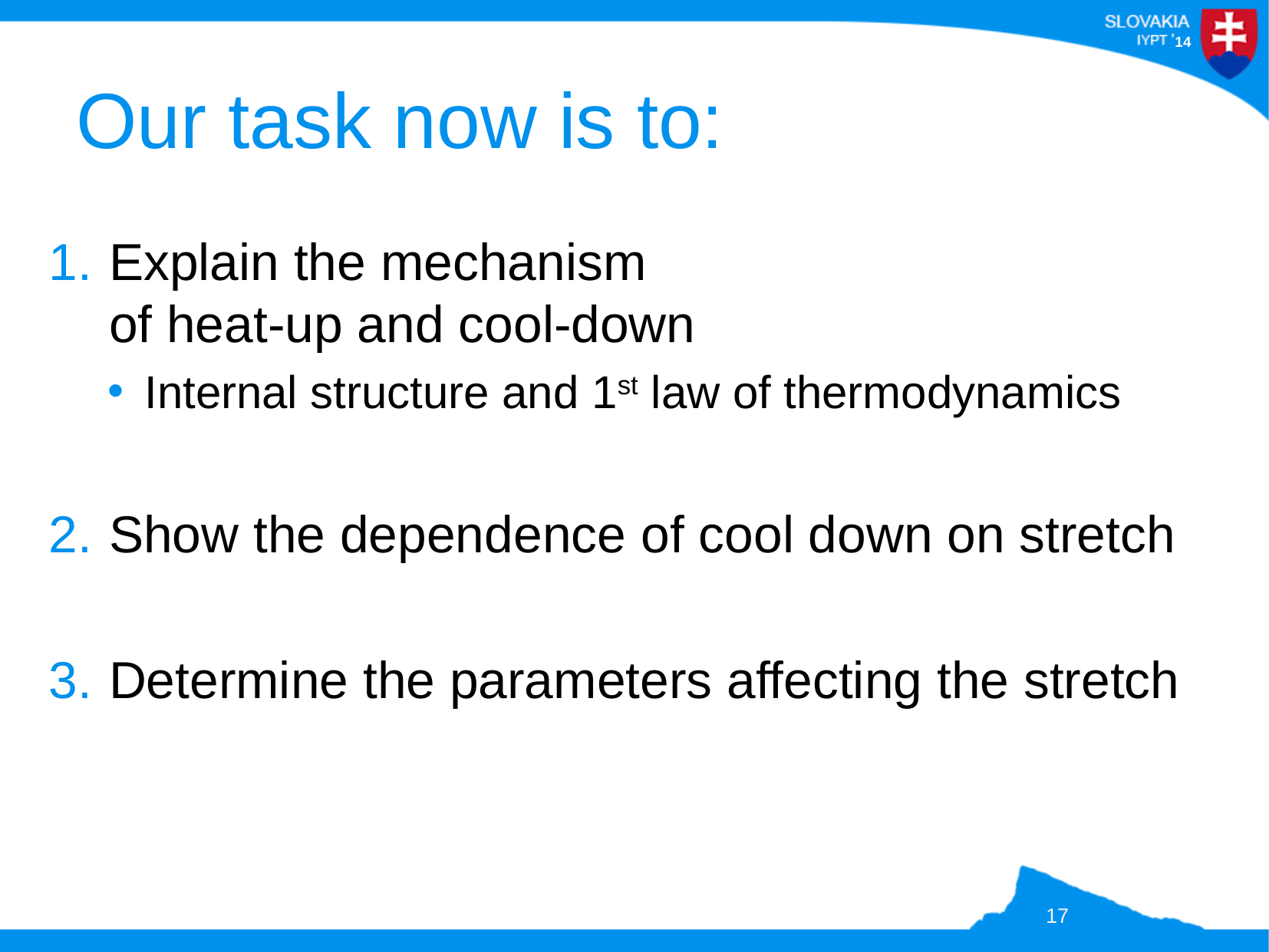

# Our task now is to:
Explain the mechanism
of heat-up and cool-down
Internal structure and 1st law of thermodynamics

Show the dependence of cool down on stretch

Determine the parameters affecting the stretch
17